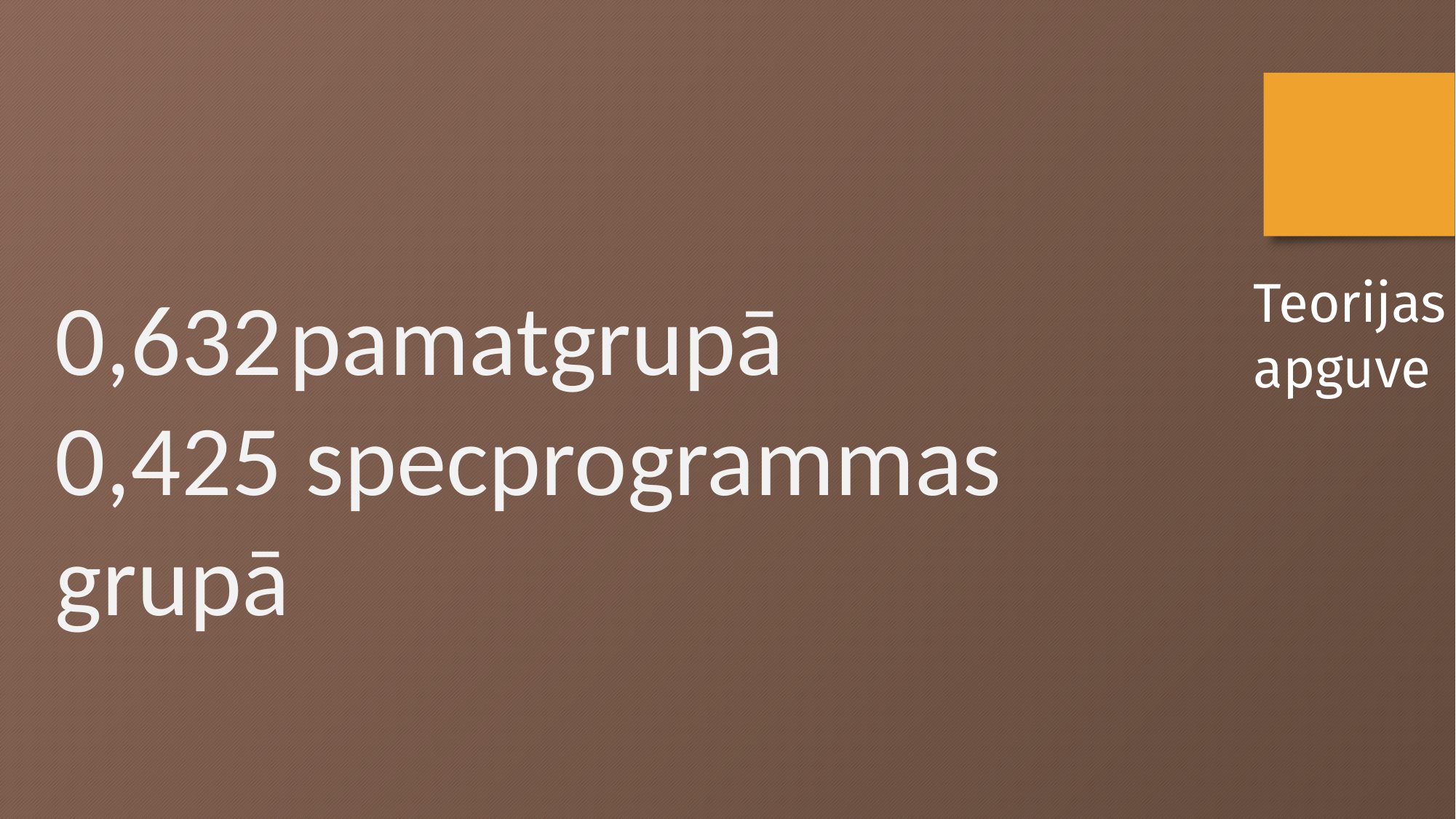

Teorijas
apguve
0,632 pamatgrupā
0,425 specprogrammas grupā